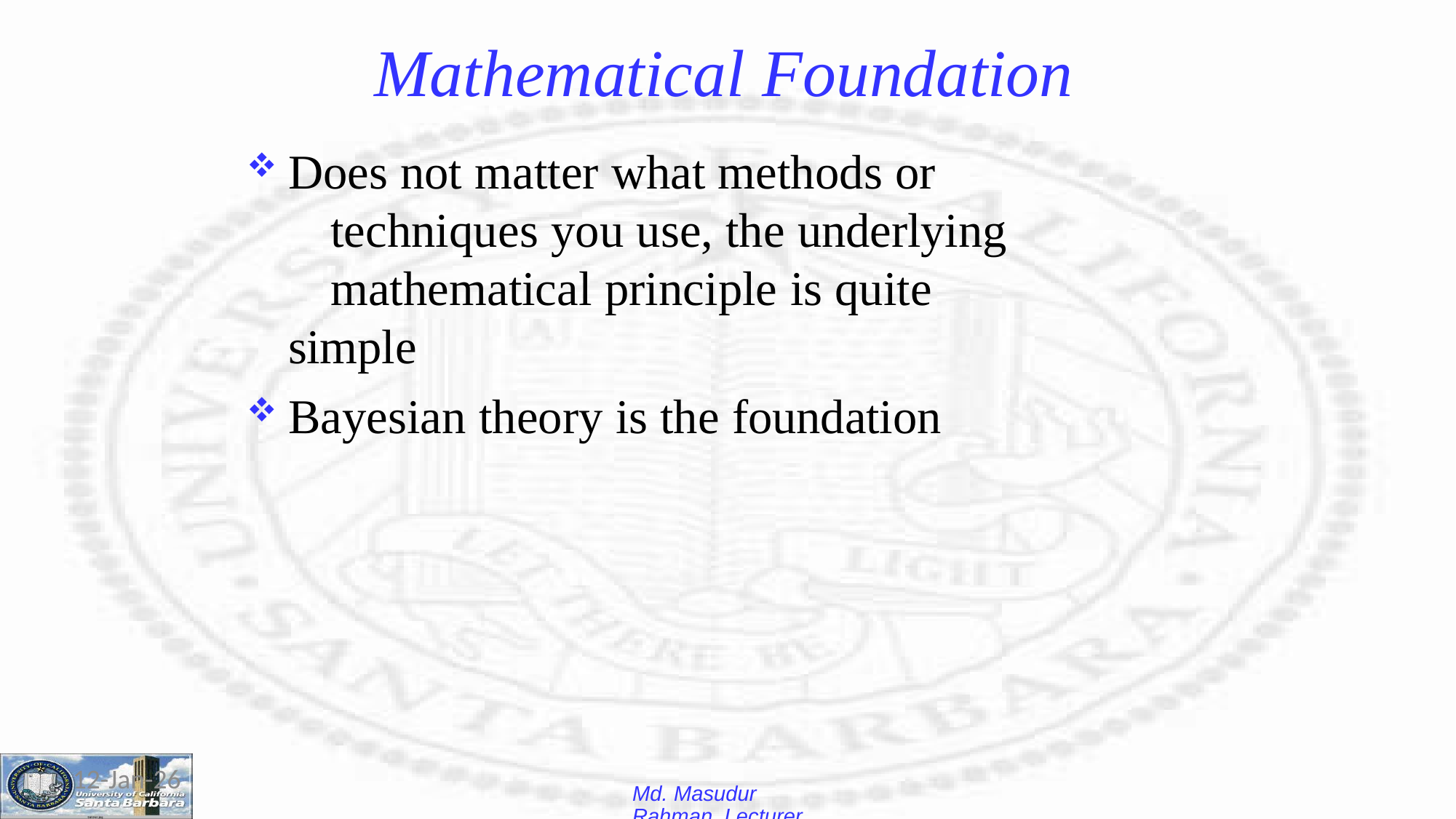

# Mathematical Foundation
Does not matter what methods or 	techniques you use, the underlying 	mathematical principle is quite simple
Bayesian theory is the foundation
12-Jan-26
Md. Masudur Rahman, Lecturer, CSE, UGV.